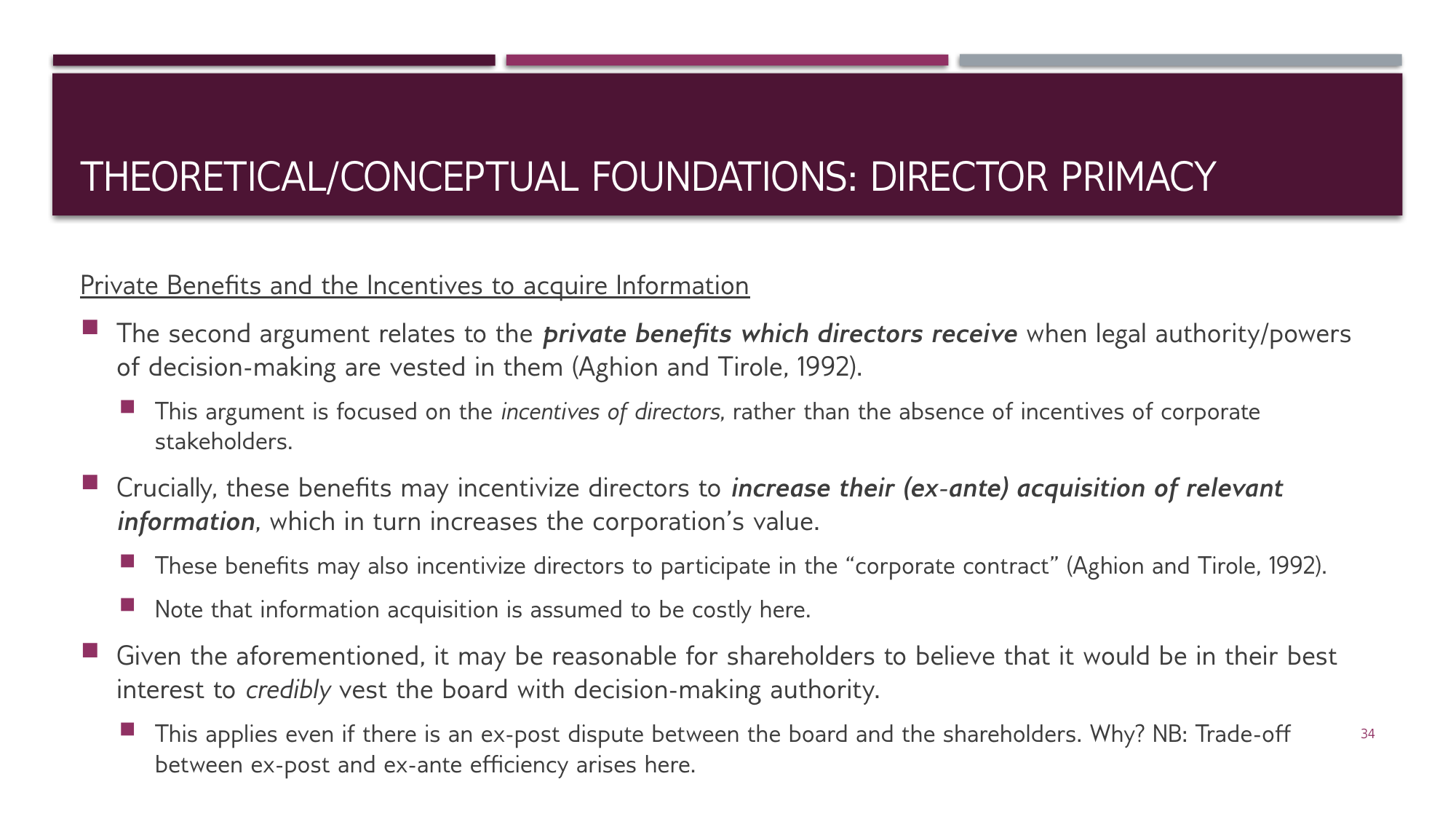

# theoretical/conceptual foundations: director primacy
Private Benefits and the Incentives to acquire Information
The second argument relates to the private benefits which directors receive when legal authority/powers of decision-making are vested in them (Aghion and Tirole, 1992).
This argument is focused on the incentives of directors, rather than the absence of incentives of corporate stakeholders.
Crucially, these benefits may incentivize directors to increase their (ex-ante) acquisition of relevant information, which in turn increases the corporation’s value.
These benefits may also incentivize directors to participate in the “corporate contract” (Aghion and Tirole, 1992).
Note that information acquisition is assumed to be costly here.
Given the aforementioned, it may be reasonable for shareholders to believe that it would be in their best interest to credibly vest the board with decision-making authority.
This applies even if there is an ex-post dispute between the board and the shareholders. Why? NB: Trade-off between ex-post and ex-ante efficiency arises here.
34